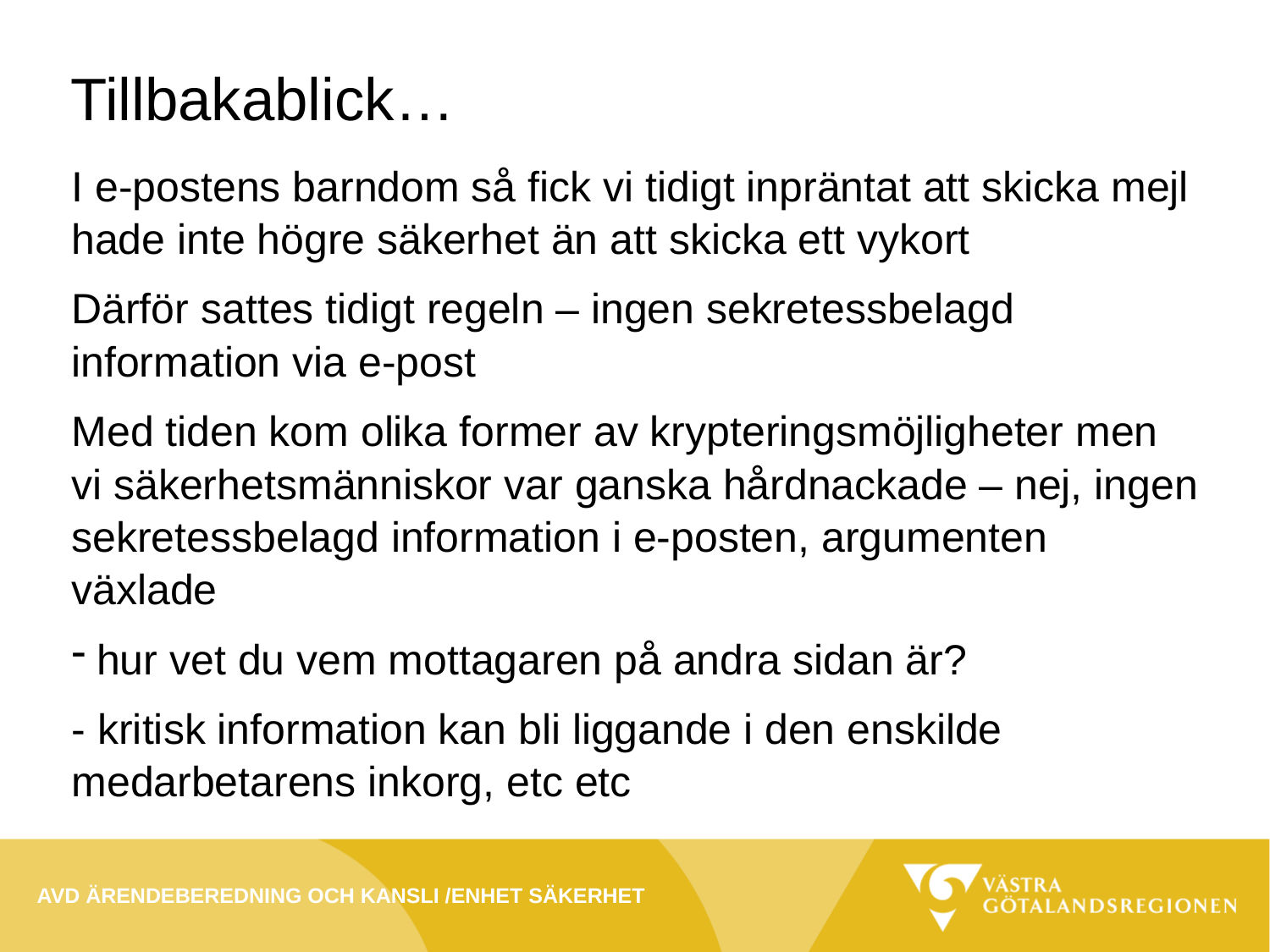

# Tillbakablick…
I e-postens barndom så fick vi tidigt inpräntat att skicka mejl hade inte högre säkerhet än att skicka ett vykort
Därför sattes tidigt regeln – ingen sekretessbelagd information via e-post
Med tiden kom olika former av krypteringsmöjligheter men vi säkerhetsmänniskor var ganska hårdnackade – nej, ingen sekretessbelagd information i e-posten, argumenten växlade
hur vet du vem mottagaren på andra sidan är?
- kritisk information kan bli liggande i den enskilde medarbetarens inkorg, etc etc

Avd ärendeberedning och kansli /enhet säkerhet